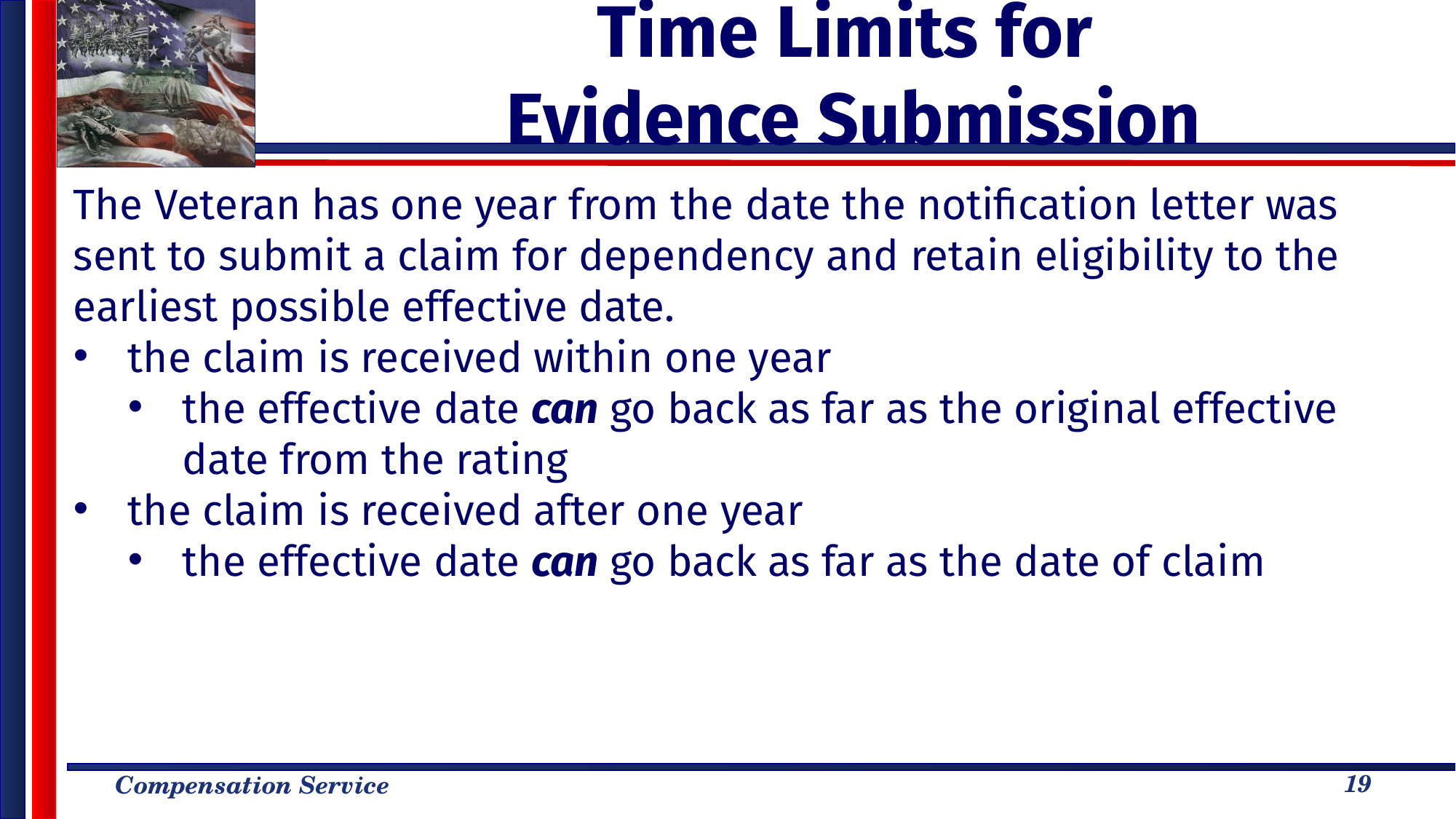

# Time Limits for Evidence Submission
The Veteran has one year from the date the notification letter was sent to submit a claim for dependency and retain eligibility to the earliest possible effective date.
the claim is received within one year
the effective date can go back as far as the original effective date from the rating
the claim is received after one year
the effective date can go back as far as the date of claim
19